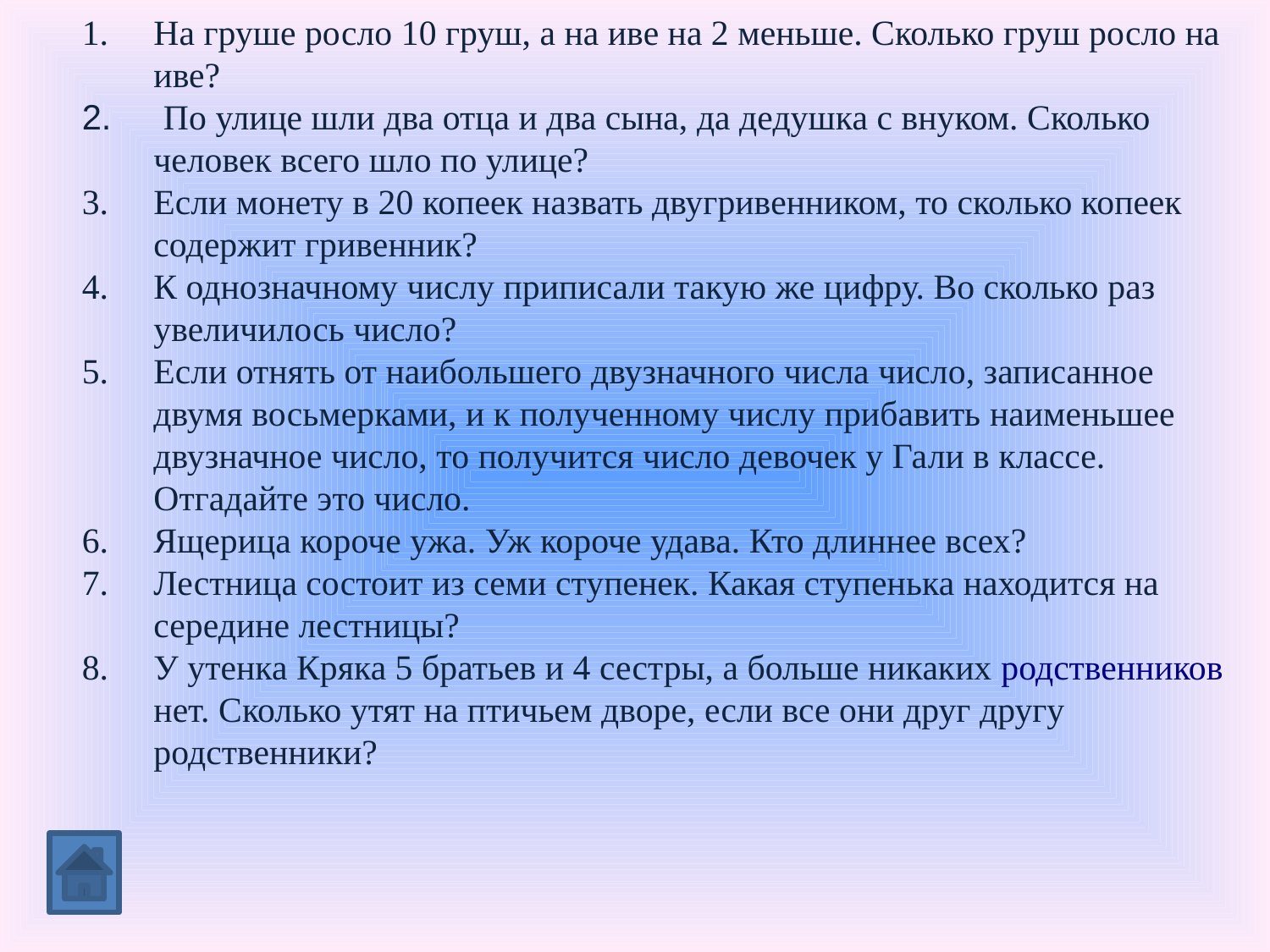

На груше росло 10 груш, а на иве на 2 меньше. Сколько груш росло на иве?
 По улице шли два отца и два сына, да дедушка с внуком. Сколько человек всего шло по улице?
Если монету в 20 копеек назвать двугривенником, то сколько копеек содержит гривенник?
К однозначному числу приписали такую же цифру. Во сколько раз увеличилось число?
Если отнять от наибольшего двузначного числа число, записанное двумя восьмерками, и к полученному числу прибавить наименьшее двузначное число, то получится число девочек у Гали в классе. Отгадайте это число.
Ящерица короче ужа. Уж короче удава. Кто длиннее всех?
Лестница состоит из семи ступенек. Какая ступенька находится на середине лестницы?
У утенка Кряка 5 братьев и 4 сестры, а больше никаких родственников нет. Сколько утят на птичьем дворе, если все они друг другу родственники?